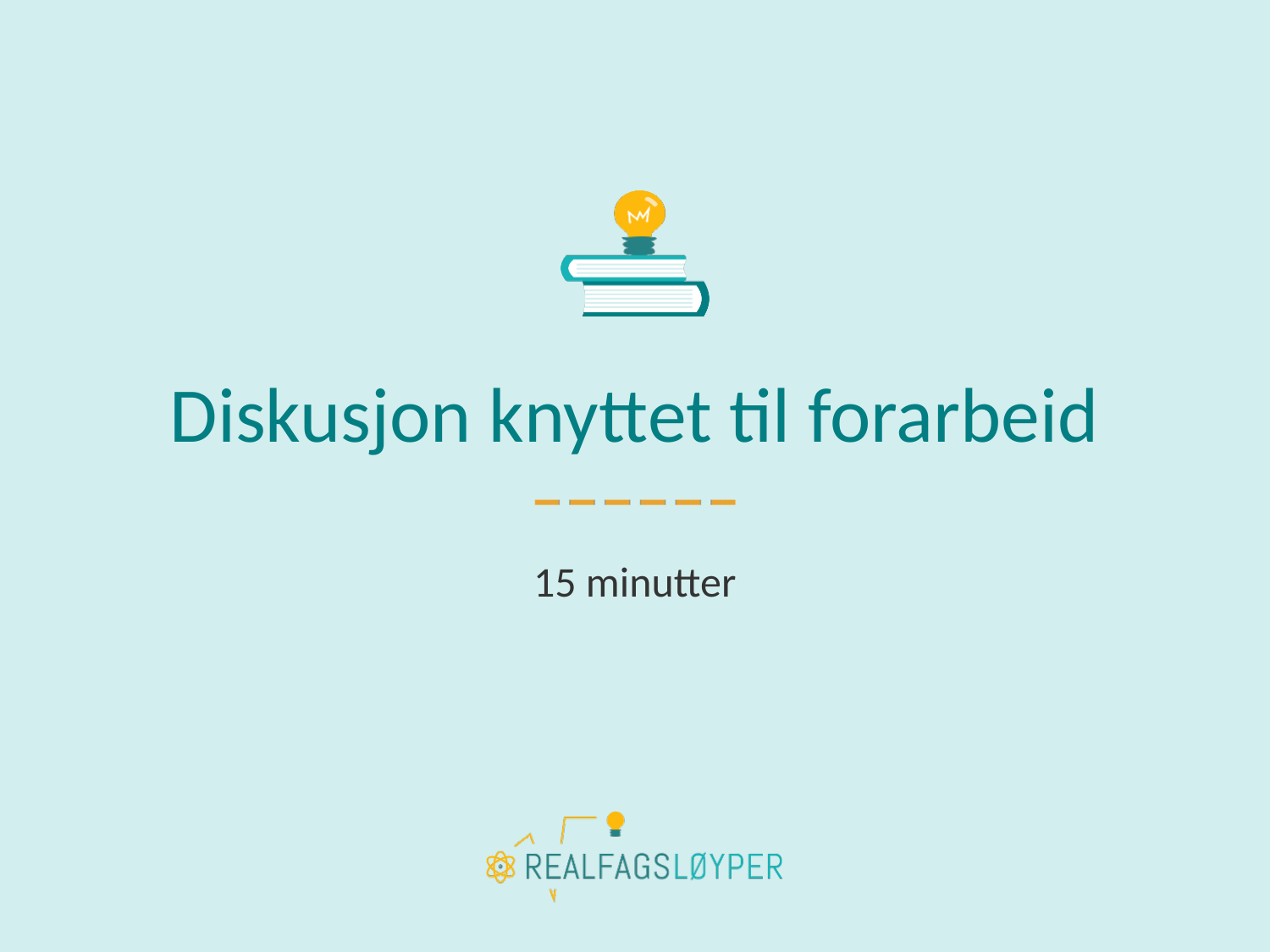

# Diskusjon knyttet til forarbeid
15 minutter